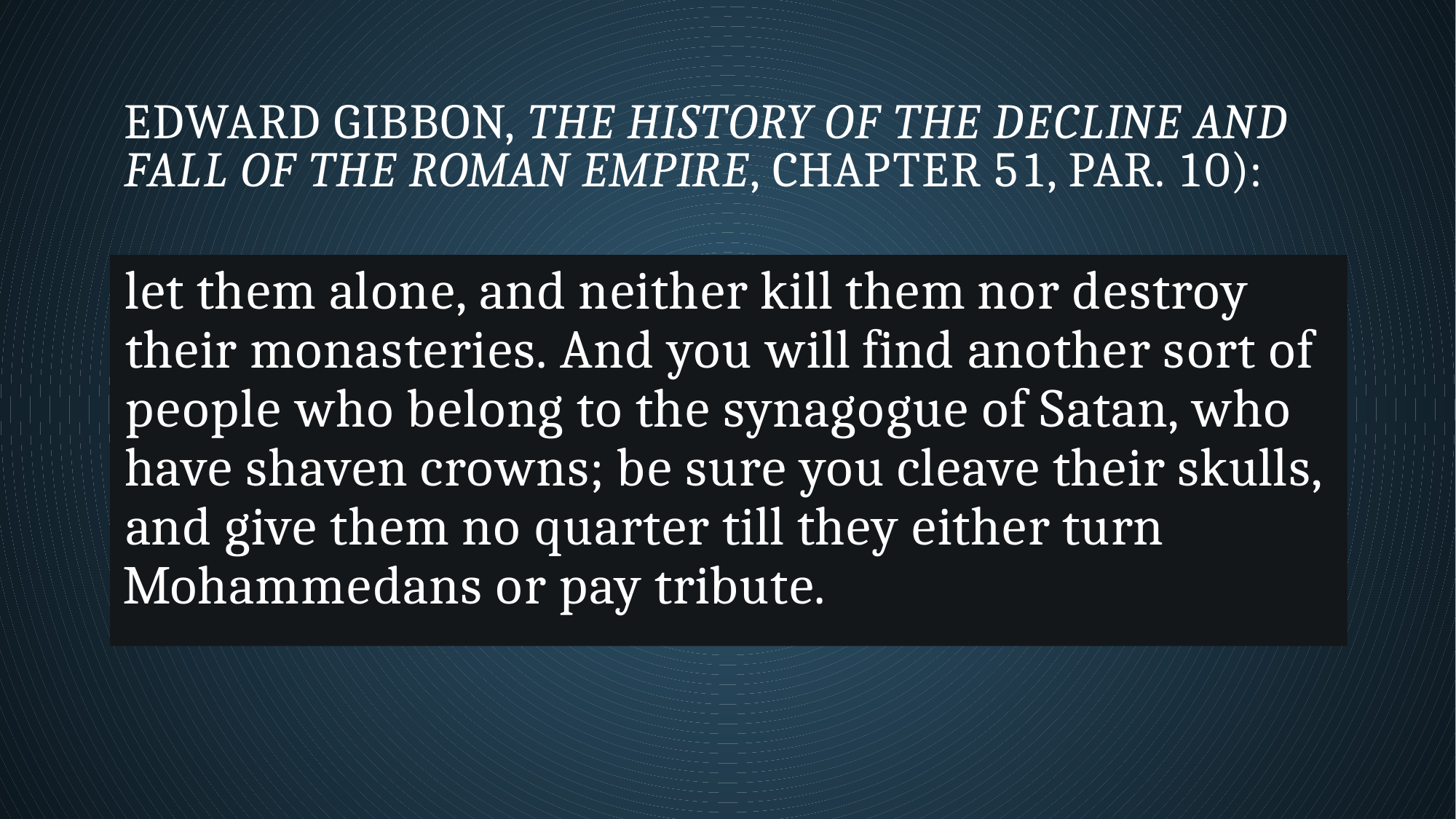

# Edward Gibbon, The History of the Decline and Fall of the Roman Empire, chapter 51, par. 10):
let them alone, and neither kill them nor destroy their monasteries. And you will find another sort of people who belong to the synagogue of Satan, who have shaven crowns; be sure you cleave their skulls, and give them no quarter till they either turn Mohammedans or pay tribute.